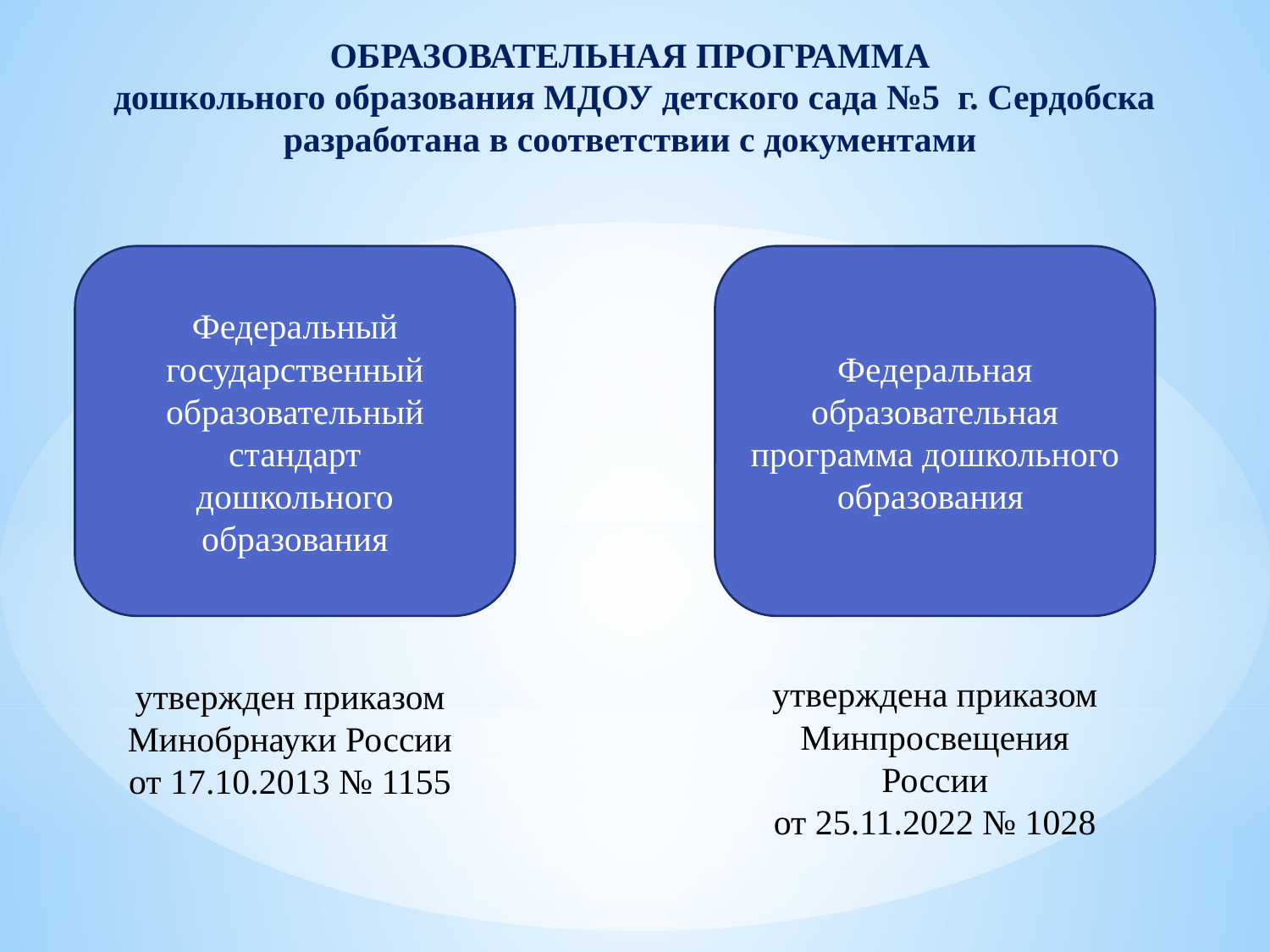

ОБРАЗОВАТЕЛЬНАЯ ПРОГРАММА
  дошкольного образования МДОУ детского сада №5  г. Сердобска
разработана в соответствии с документами
Федеральный
государственный
образовательный
стандарт
дошкольного
образования
Федеральная образовательная программа дошкольного образования
утверждена приказом Минпросвещения России
от 25.11.2022 № 1028
утвержден приказом Минобрнауки России
от 17.10.2013 № 1155